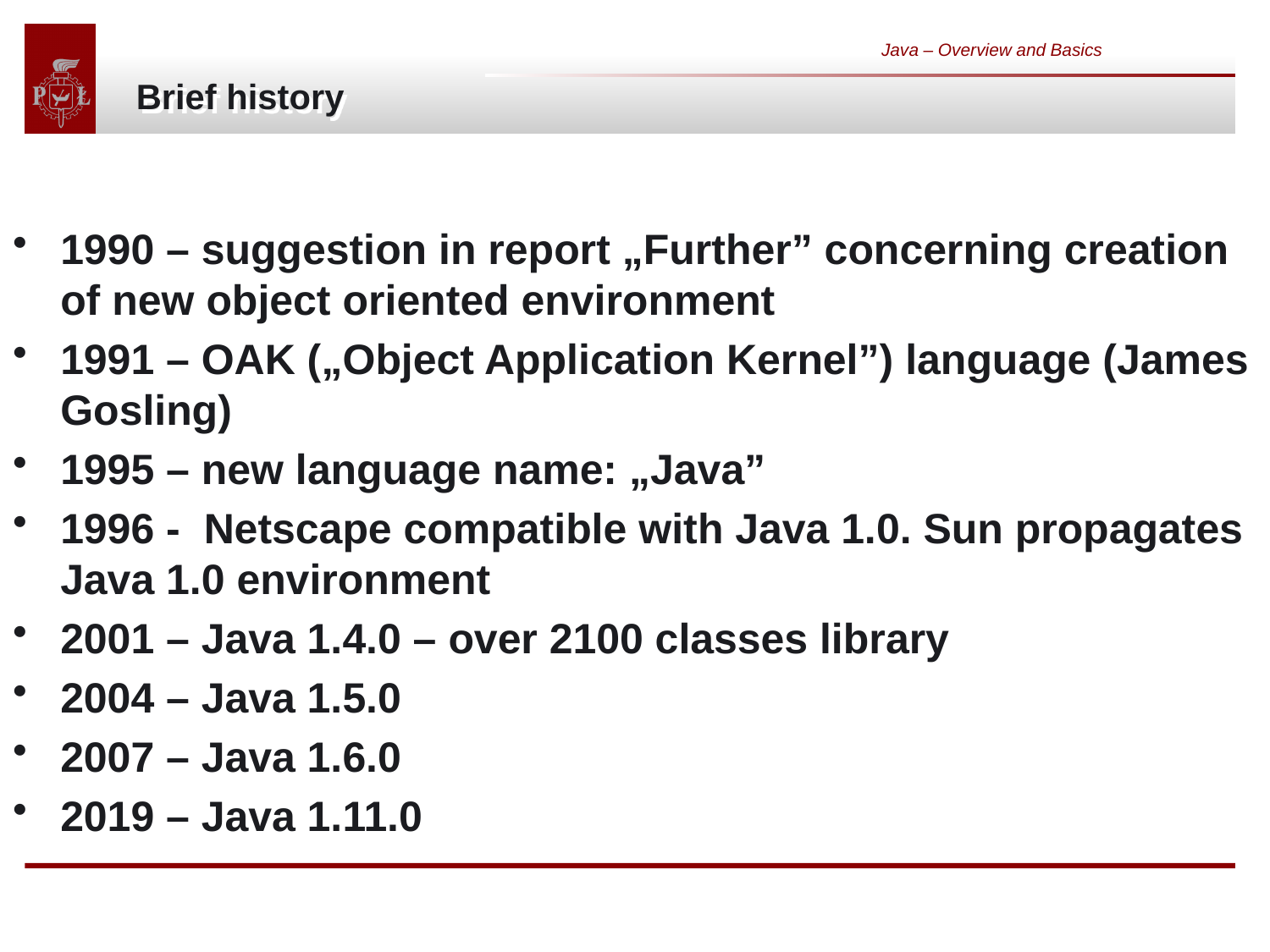

# Brief history
Java – Overview and Basics
1990 – suggestion in report „Further” concerning creation of new object oriented environment
1991 – OAK („Object Application Kernel”) language (James Gosling)
1995 – new language name: „Java”
1996 -  Netscape compatible with Java 1.0. Sun propagates Java 1.0 environment
2001 – Java 1.4.0 – over 2100 classes library
2004 – Java 1.5.0
2007 – Java 1.6.0
2019 – Java 1.11.0